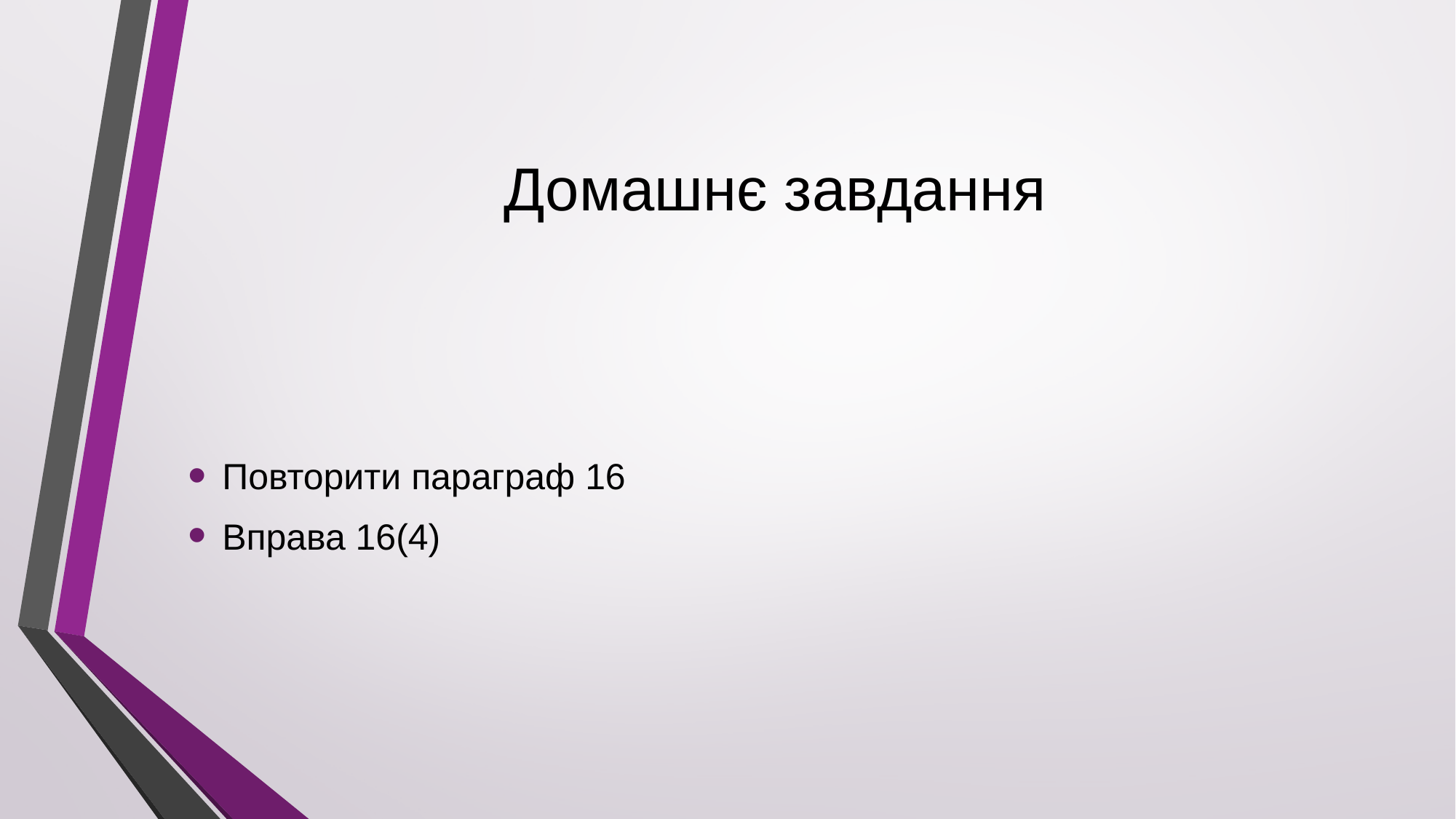

# Домашнє завдання
Повторити параграф 16
Вправа 16(4)